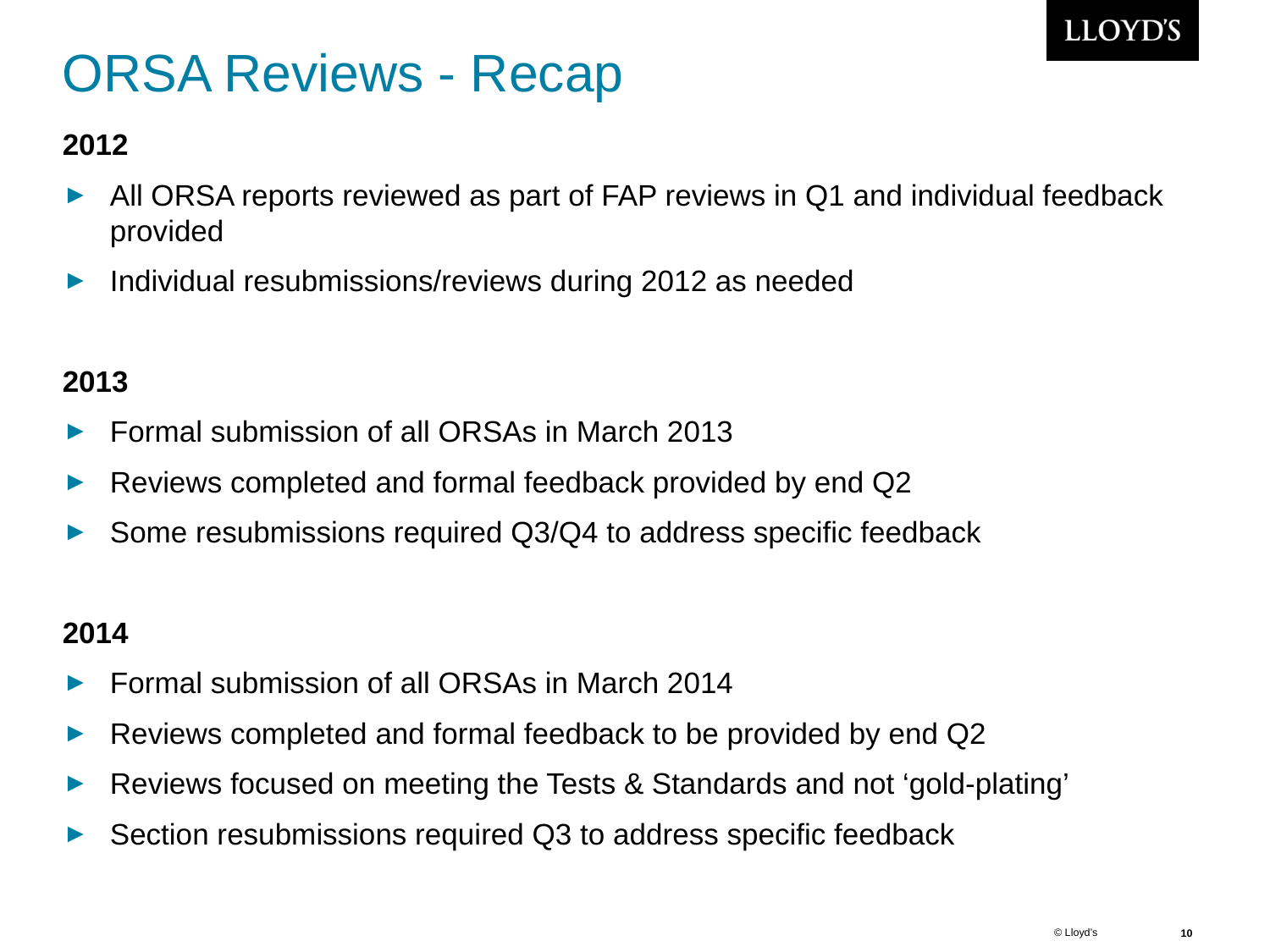

# ORSA Reviews - Recap
2012
All ORSA reports reviewed as part of FAP reviews in Q1 and individual feedback provided
Individual resubmissions/reviews during 2012 as needed

2013
Formal submission of all ORSAs in March 2013
Reviews completed and formal feedback provided by end Q2
Some resubmissions required Q3/Q4 to address specific feedback

2014
Formal submission of all ORSAs in March 2014
Reviews completed and formal feedback to be provided by end Q2
Reviews focused on meeting the Tests & Standards and not ‘gold-plating’
Section resubmissions required Q3 to address specific feedback